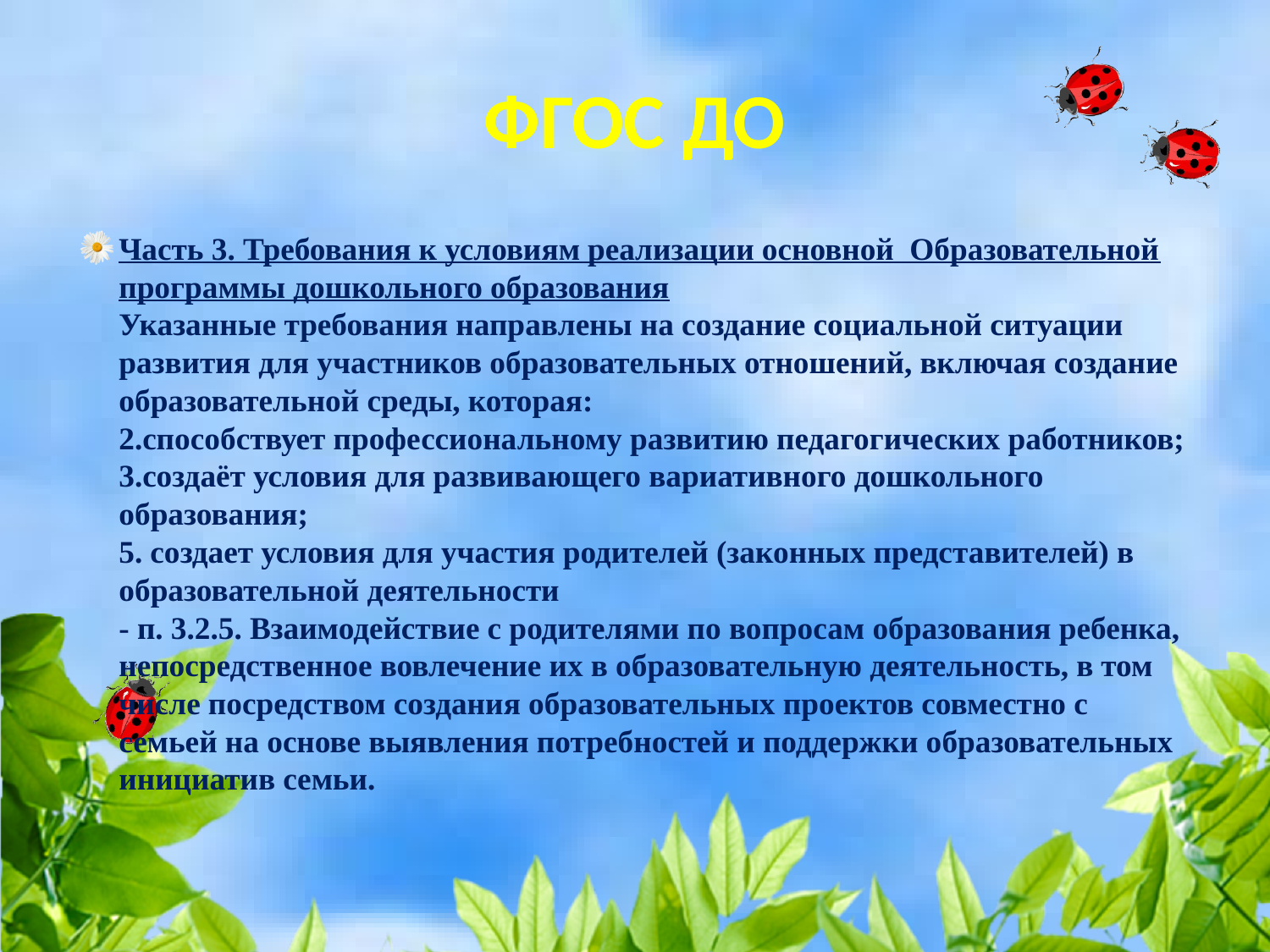

# ФГОС ДО
Часть 3. Требования к условиям реализации основной  Образовательной программы дошкольного образования
Указанные требования направлены на создание социальной ситуации развития для участников образовательных отношений, включая создание образовательной среды, которая:
2.способствует профессиональному развитию педагогических работников;
3.создаёт условия для развивающего вариативного дошкольного образования;
5. создает условия для участия родителей (законных представителей) в образовательной деятельности
- п. 3.2.5. Взаимодействие с родителями по вопросам образования ребенка, непосредственное вовлечение их в образовательную деятельность, в том числе посредством создания образовательных проектов совместно с семьей на основе выявления потребностей и поддержки образовательных инициатив семьи.